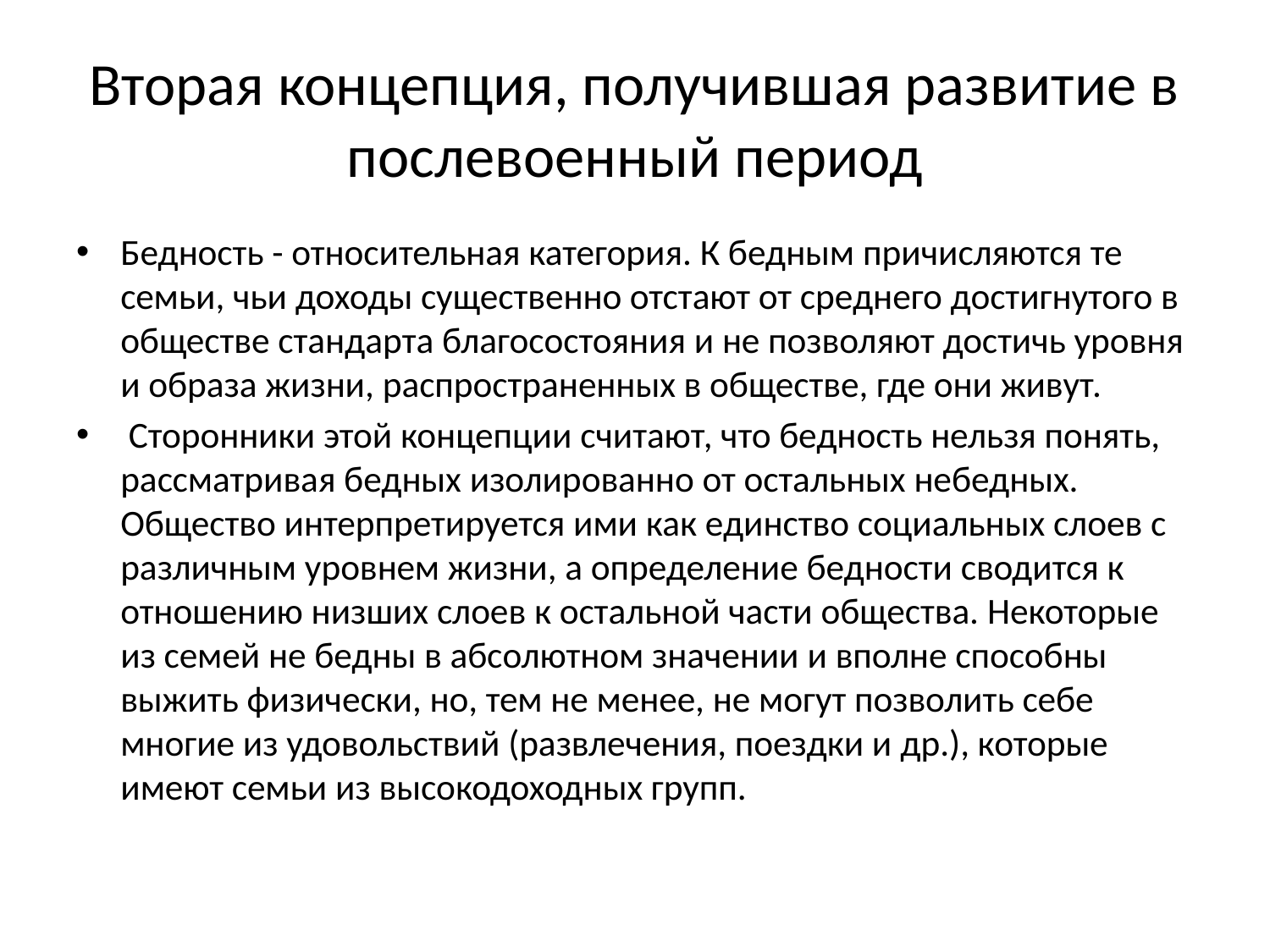

# Вторая концепция, получившая развитие в послевоенный период
Бедность - относительная категория. К бедным причисляются те семьи, чьи доходы существенно отстают от среднего достигнутого в обществе стандарта благосостояния и не позволяют достичь уровня и образа жизни, распространенных в обществе, где они живут.
 Сторонники этой концепции считают, что бедность нельзя понять, рассматривая бедных изолированно от остальных небедных. Общество интерпретируется ими как единство социальных слоев с различным уровнем жизни, а определение бедности сводится к отношению низших слоев к остальной части общества. Некоторые из семей не бедны в абсолютном значении и вполне способны выжить физически, но, тем не менее, не могут позволить себе многие из удовольствий (развлечения, поездки и др.), которые имеют семьи из высокодоходных групп.